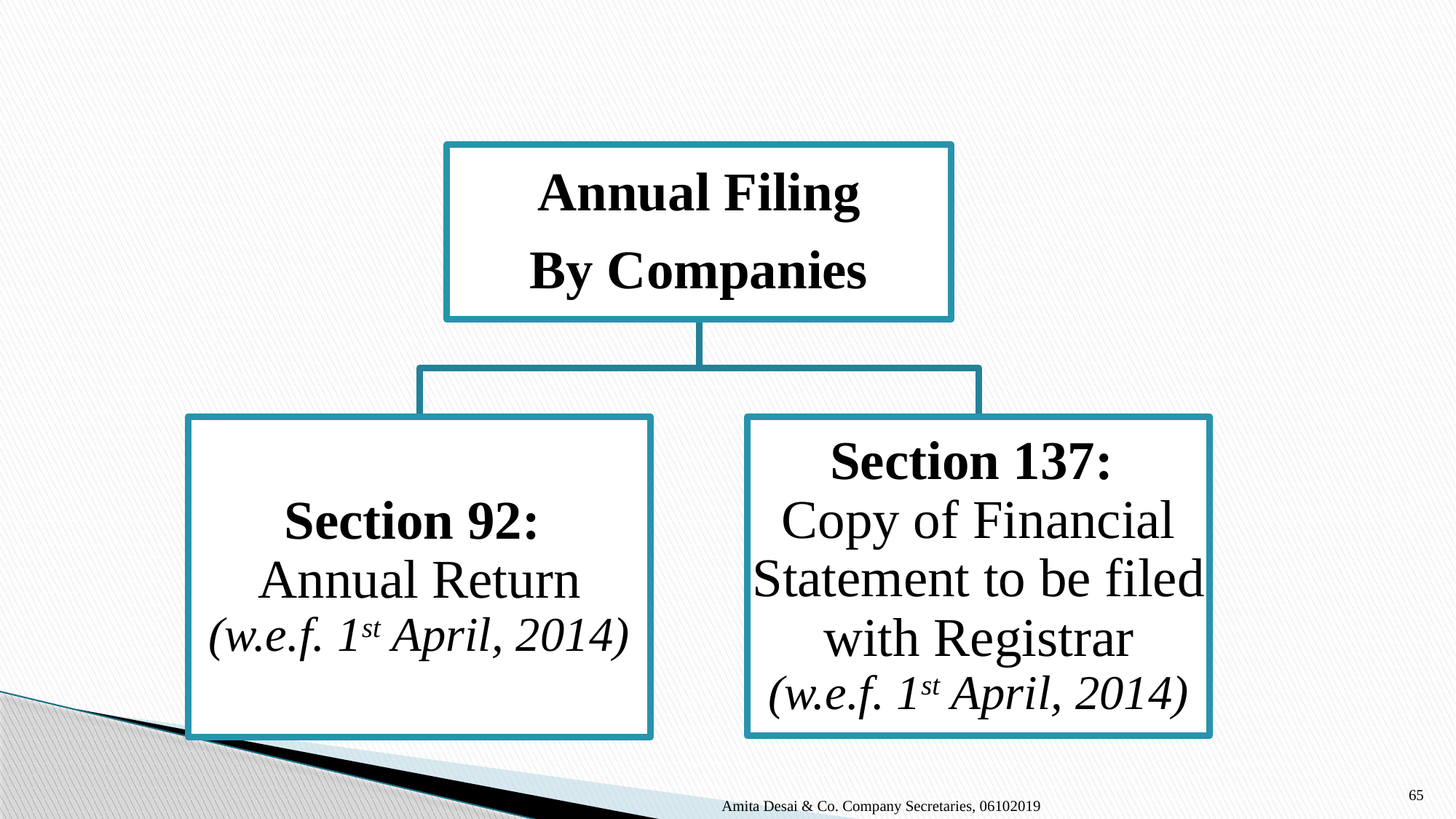

Annual Filing
By Companies
Section 92:
Annual Return
(w.e.f. 1st April, 2014)
Section 137:
Copy of Financial Statement to be filed with Registrar
(w.e.f. 1st April, 2014)
65
Amita Desai & Co. Company Secretaries, 06102019